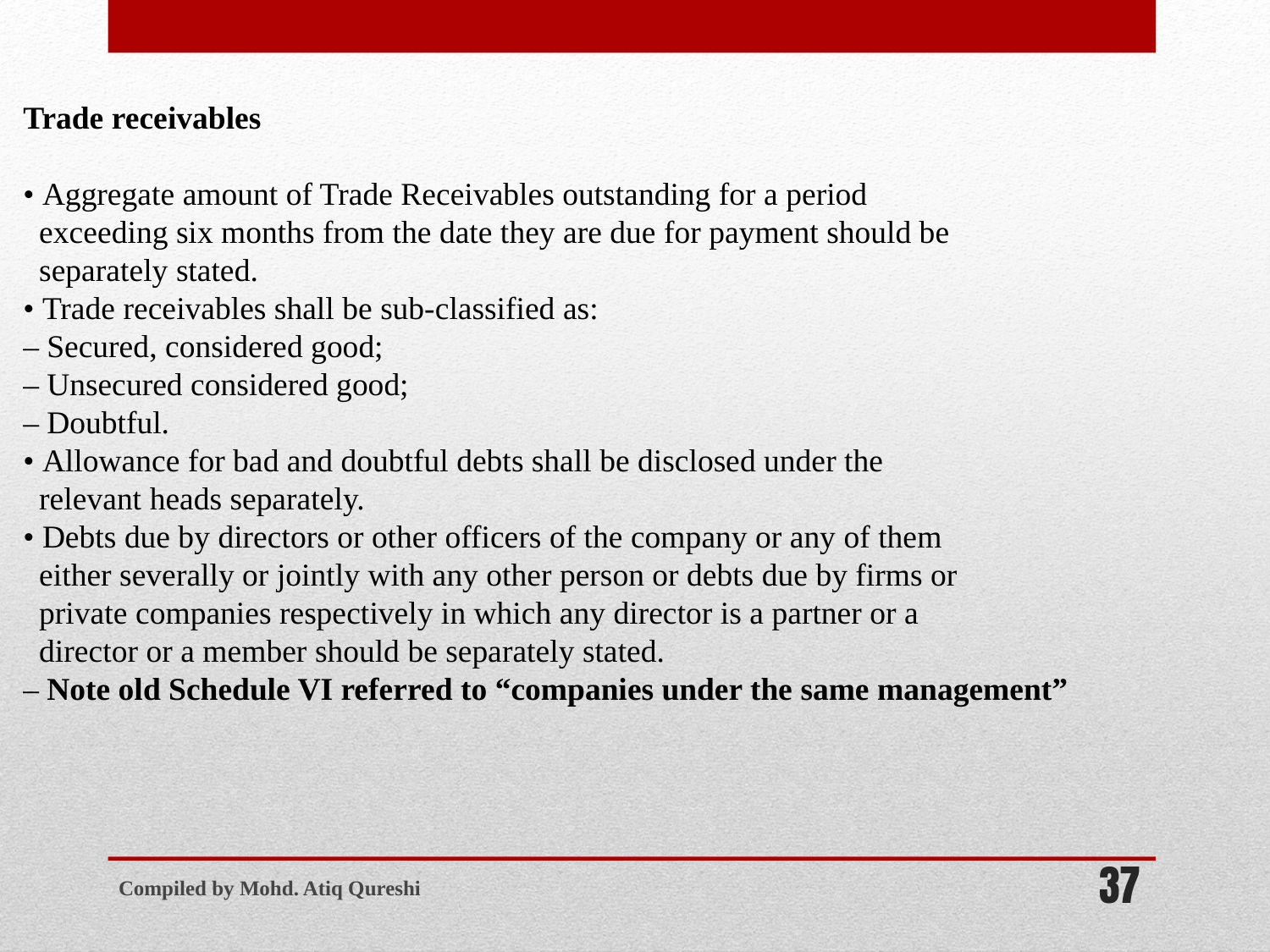

Trade receivables

• Aggregate amount of Trade Receivables outstanding for a period
  exceeding six months from the date they are due for payment should be
  separately stated.
• Trade receivables shall be sub-classified as:
– Secured, considered good;
– Unsecured considered good;
– Doubtful.
• Allowance for bad and doubtful debts shall be disclosed under the
  relevant heads separately.
• Debts due by directors or other officers of the company or any of them
  either severally or jointly with any other person or debts due by firms or
  private companies respectively in which any director is a partner or a
  director or a member should be separately stated.
– Note old Schedule VI referred to “companies under the same management”
Compiled by Mohd. Atiq Qureshi
37